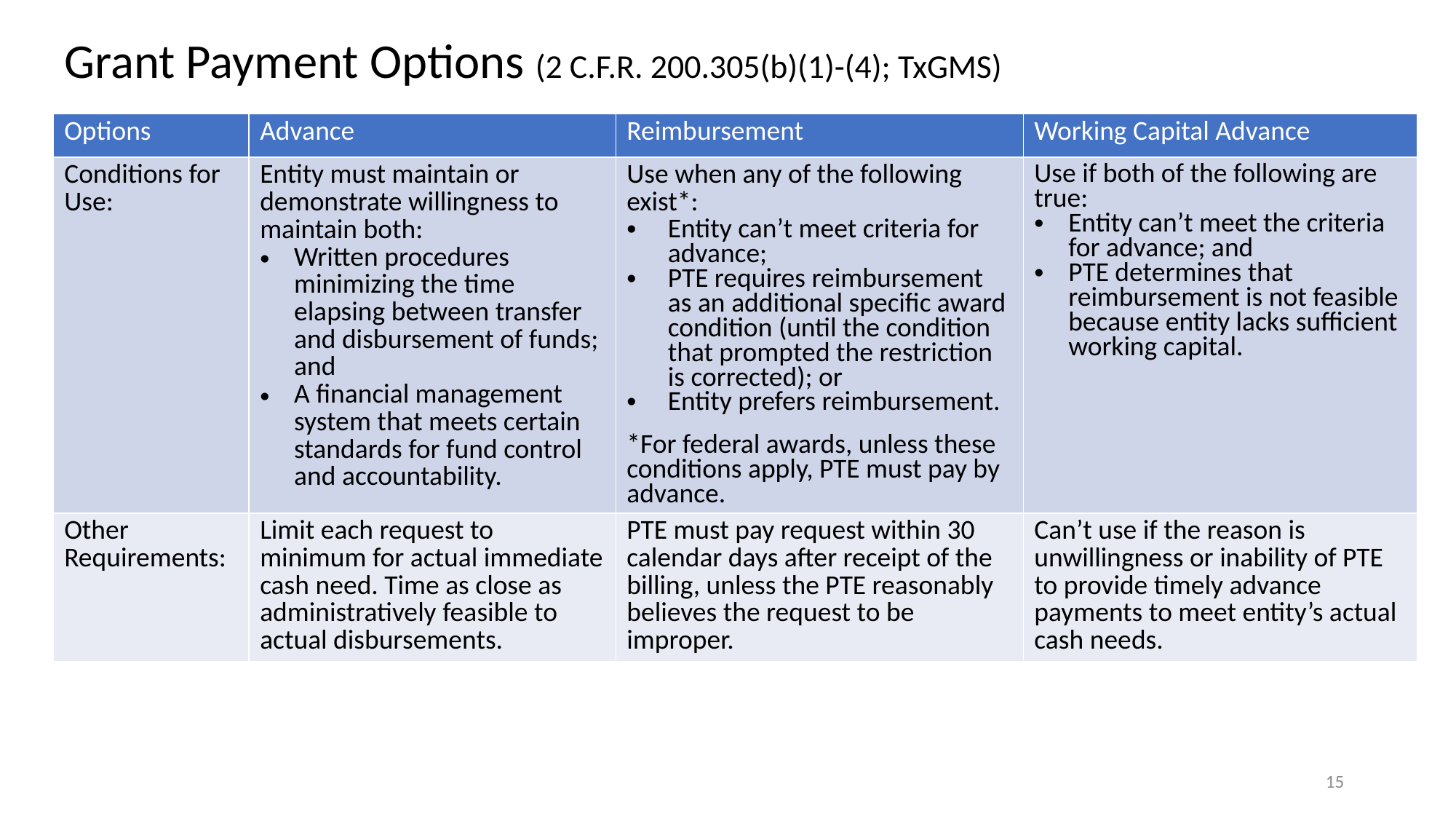

# Grant Payment Options (2 C.F.R. 200.305(b)(1)-(4); TxGMS)
| Options | Advance | Reimbursement | Working Capital Advance |
| --- | --- | --- | --- |
| Conditions for Use: | Entity must maintain or demonstrate willingness to maintain both: Written procedures minimizing the time elapsing between transfer and disbursement of funds; and A financial management system that meets certain standards for fund control and accountability. | Use when any of the following exist\*: Entity can’t meet criteria for advance; PTE requires reimbursement as an additional specific award condition (until the condition that prompted the restriction is corrected); or Entity prefers reimbursement. \*For federal awards, unless these conditions apply, PTE must pay by advance. | Use if both of the following are true: Entity can’t meet the criteria for advance; and PTE determines that reimbursement is not feasible because entity lacks sufficient working capital. |
| Other Requirements: | Limit each request to minimum for actual immediate cash need. Time as close as administratively feasible to actual disbursements. | PTE must pay request within 30 calendar days after receipt of the billing, unless the PTE reasonably believes the request to be improper. | Can’t use if the reason is unwillingness or inability of PTE to provide timely advance payments to meet entity’s actual cash needs. |
15